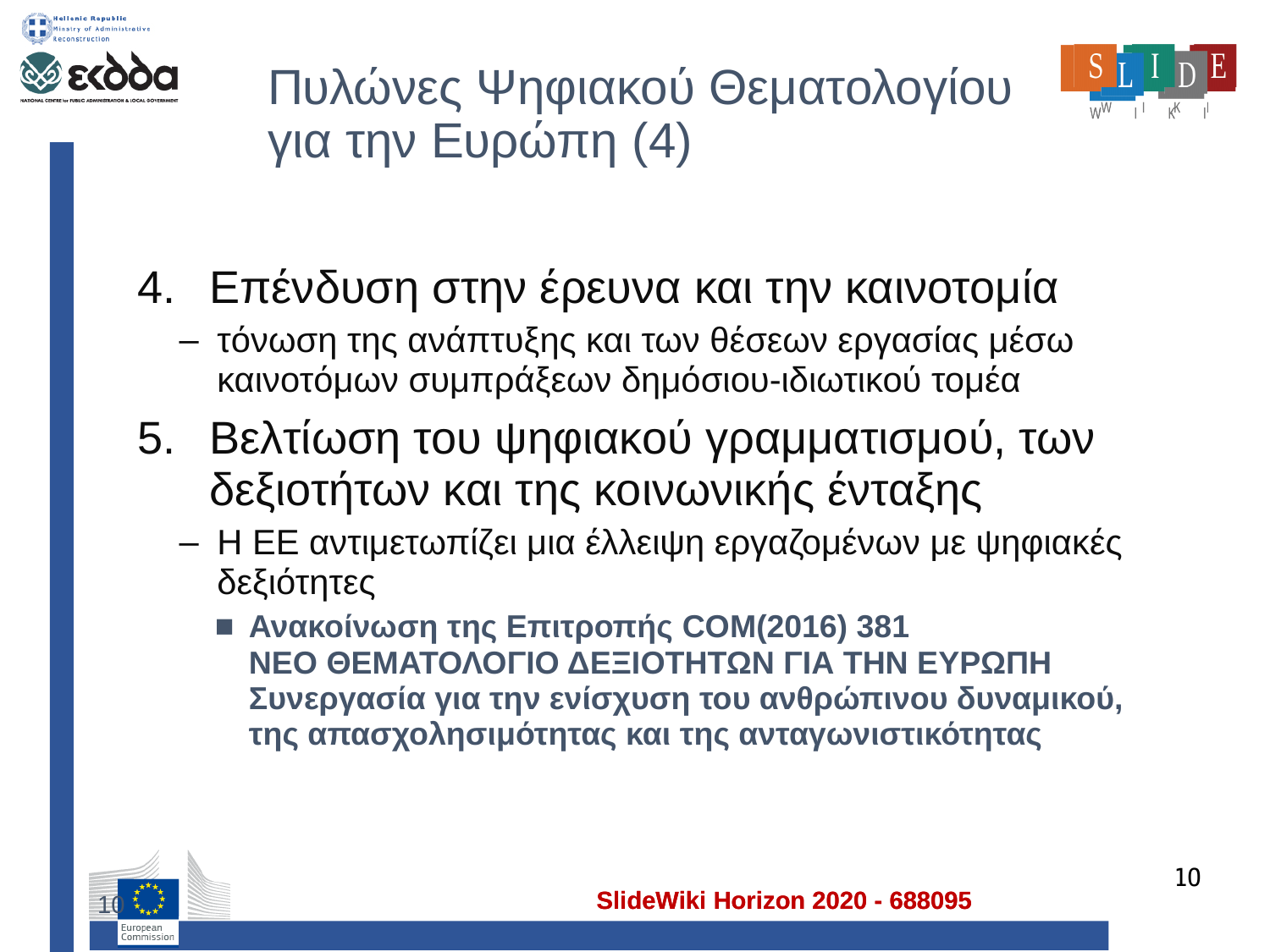

# Πυλώνες Ψηφιακού Θεματολογίου για την Ευρώπη (4)
Επένδυση στην έρευνα και την καινοτομία
τόνωση της ανάπτυξης και των θέσεων εργασίας μέσω καινοτόμων συμπράξεων δημόσιου-ιδιωτικού τομέα
Βελτίωση του ψηφιακού γραμματισμού, των δεξιοτήτων και της κοινωνικής ένταξης
H ΕΕ αντιμετωπίζει μια έλλειψη εργαζομένων με ψηφιακές δεξιότητες
Ανακοίνωση της Επιτροπής COM(2016) 381
ΝΕΟ ΘΕΜΑΤΟΛΟΓΙΟ ΔΕΞΙΟΤΗΤΩΝ ΓΙΑ ΤΗΝ ΕΥΡΩΠΗ
Συνεργασία για την ενίσχυση του ανθρώπινου δυναμικού, της απασχολησιμότητας και της ανταγωνιστικότητας

10
10